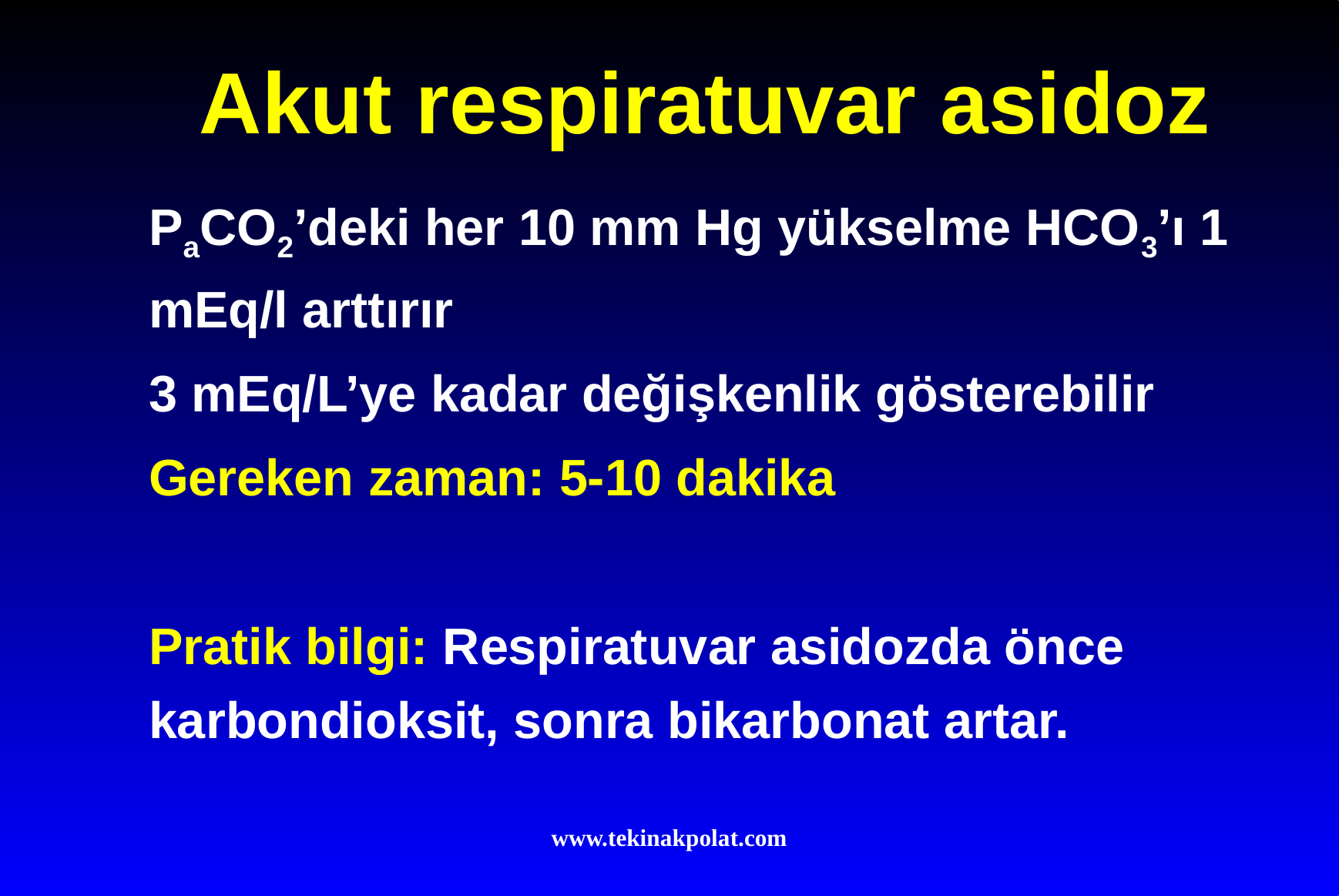

# Akut respiratuvar asidoz
PaCO2’deki her 10 mm Hg yükselme HCO3’ı 1 mEq/l arttırır
3 mEq/L’ye kadar değişkenlik gösterebilir
Gereken zaman: 5-10 dakika

Pratik bilgi: Respiratuvar asidozda önce karbondioksit, sonra bikarbonat artar.

www.tekinakpolat.com